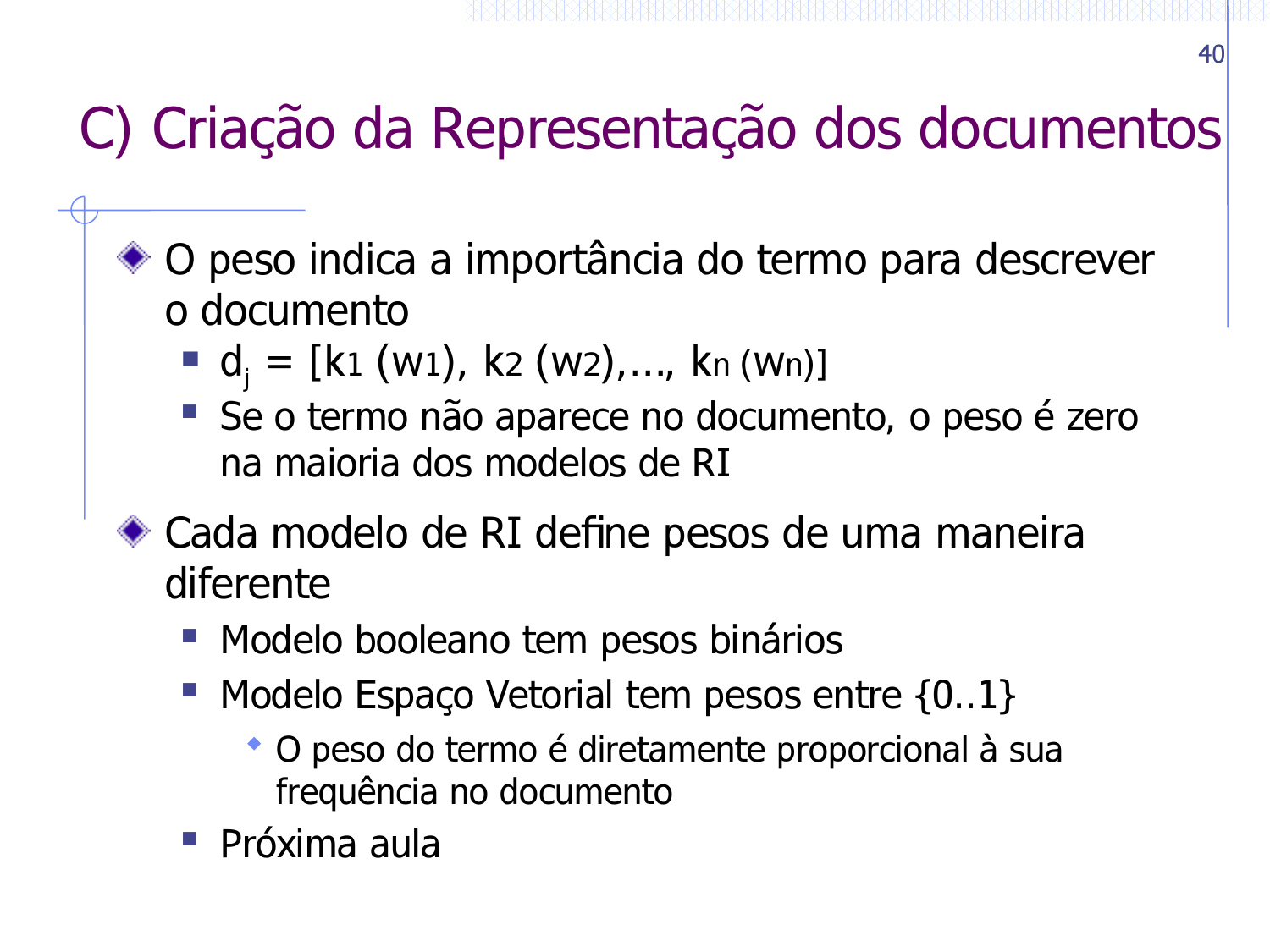

40
# C) Criação da Representação dos documentos
O peso indica a importância do termo para descrever o documento
dj = [k1 (w1), k2 (w2),..., kn (wn)]
Se o termo não aparece no documento, o peso é zero na maioria dos modelos de RI
Cada modelo de RI define pesos de uma maneira diferente
Modelo booleano tem pesos binários
Modelo Espaço Vetorial tem pesos entre {0..1}
O peso do termo é diretamente proporcional à sua frequência no documento
Próxima aula